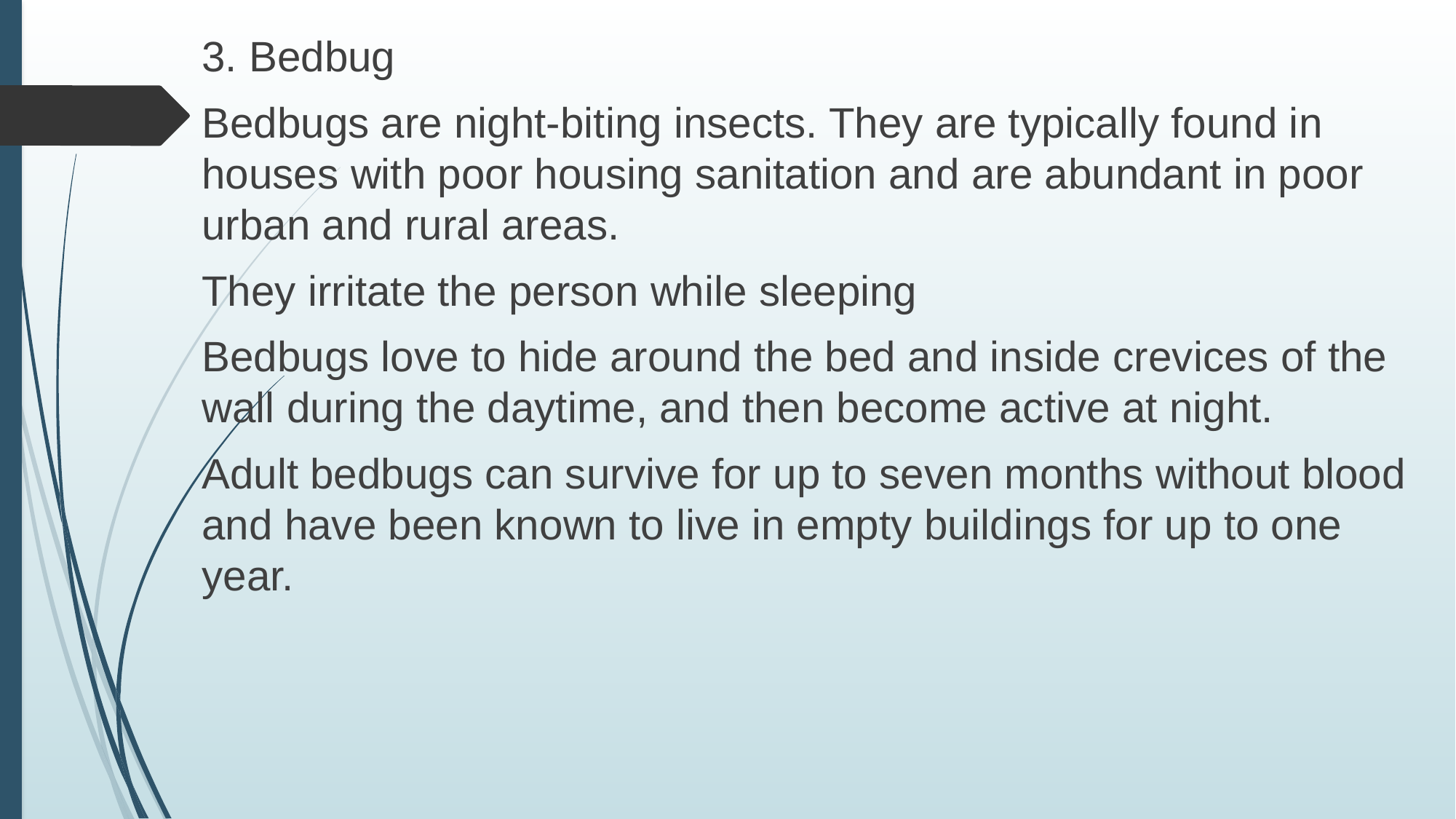

3. Bedbug
Bedbugs are night-biting insects. They are typically found in houses with poor housing sanitation and are abundant in poor urban and rural areas.
They irritate the person while sleeping
Bedbugs love to hide around the bed and inside crevices of the wall during the daytime, and then become active at night.
Adult bedbugs can survive for up to seven months without blood and have been known to live in empty buildings for up to one year.